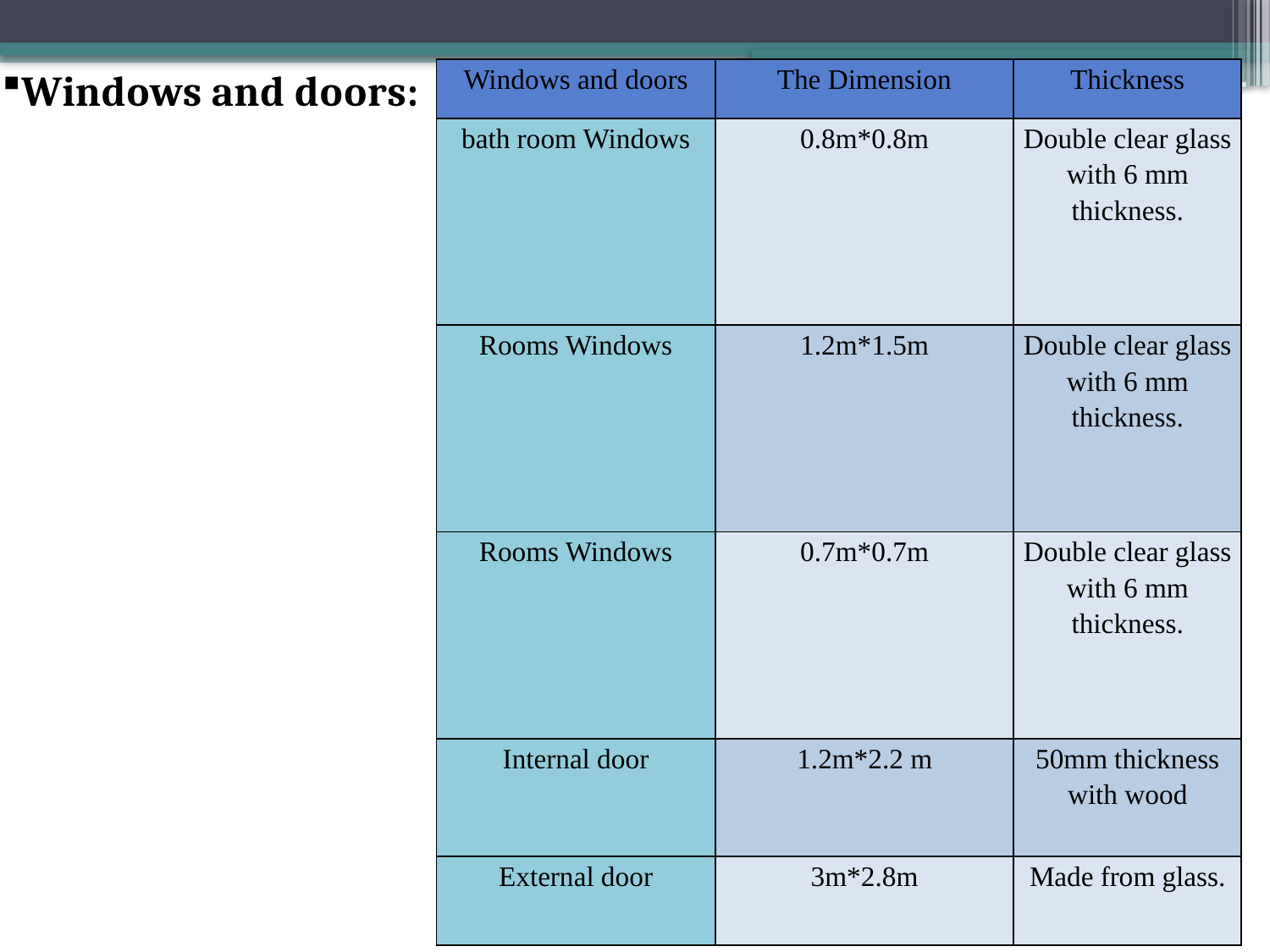

| Windows and doors | The Dimension | Thickness |
| --- | --- | --- |
| bath room Windows | 0.8m\*0.8m | Double clear glass with 6 mm thickness. |
| Rooms Windows | 1.2m\*1.5m | Double clear glass with 6 mm thickness. |
| Rooms Windows | 0.7m\*0.7m | Double clear glass with 6 mm thickness. |
| Internal door | 1.2m\*2.2 m | 50mm thickness with wood |
| External door | 3m\*2.8m | Made from glass. |
Windows and doors: